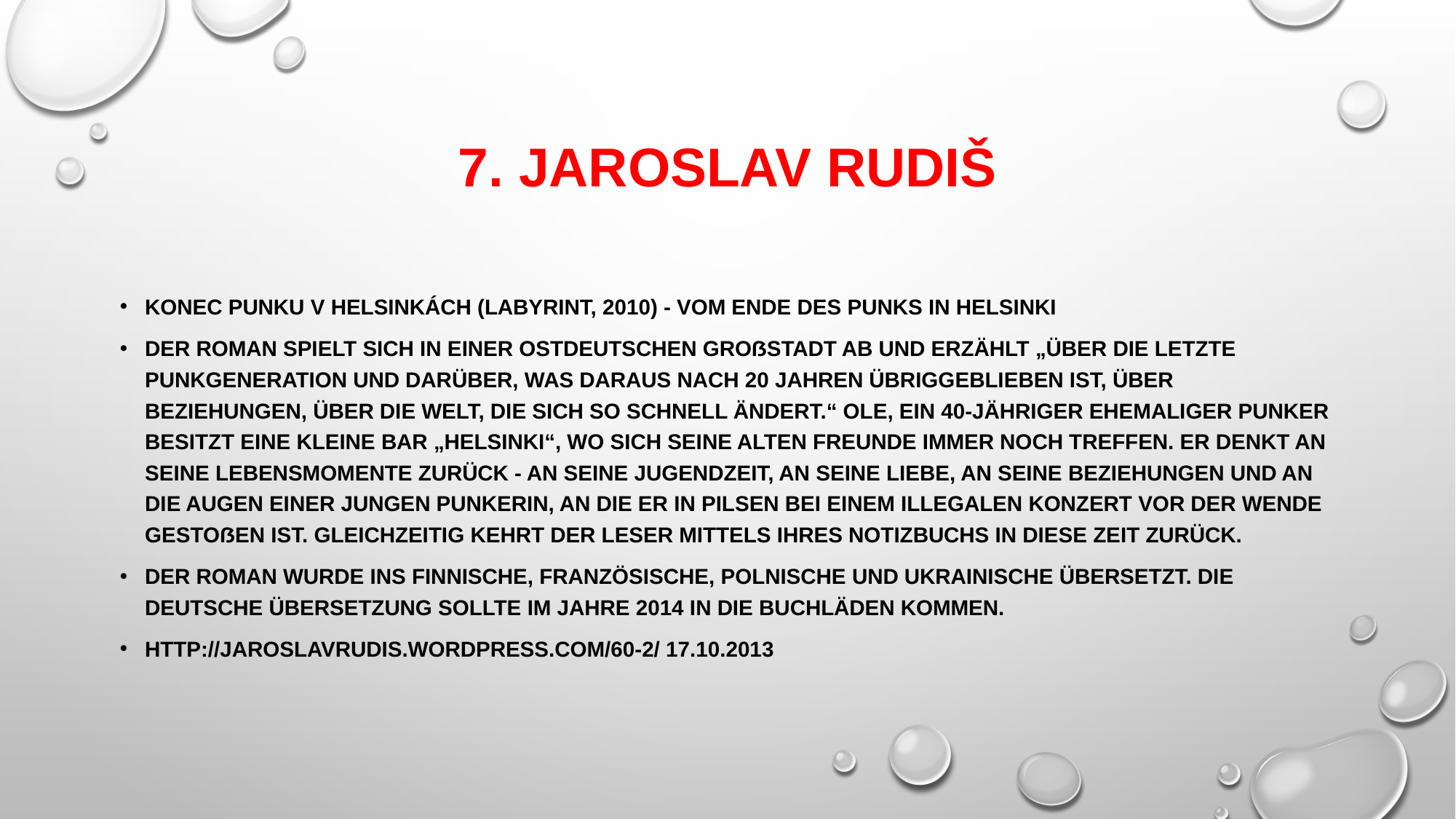

# 7. Jaroslav Rudiš
Konec punku v Helsinkách (Labyrint, 2010) - Vom Ende des Punks in Helsinki
Der Roman spielt sich in einer ostdeutschen Großstadt ab und erzählt „über die letzte Punkgeneration und darüber, was daraus nach 20 Jahren übriggeblieben ist, über Beziehungen, über die Welt, die sich so schnell ändert.“ Ole, ein 40-jähriger ehemaliger Punker besitzt eine kleine Bar „Helsinki“, wo sich seine alten Freunde immer noch treffen. Er denkt an seine Lebensmomente zurück - an seine Jugendzeit, an seine Liebe, an seine Beziehungen und an die Augen einer jungen Punkerin, an die er in Pilsen bei einem illegalen Konzert vor der Wende gestoßen ist. Gleichzeitig kehrt der Leser mittels ihres Notizbuchs in diese Zeit zurück.
Der Roman wurde ins Finnische, Französische, Polnische und Ukrainische übersetzt. Die deutsche Übersetzung sollte im Jahre 2014 in die Buchläden kommen.
http://jaroslavrudis.wordpress.com/60-2/ 17.10.2013